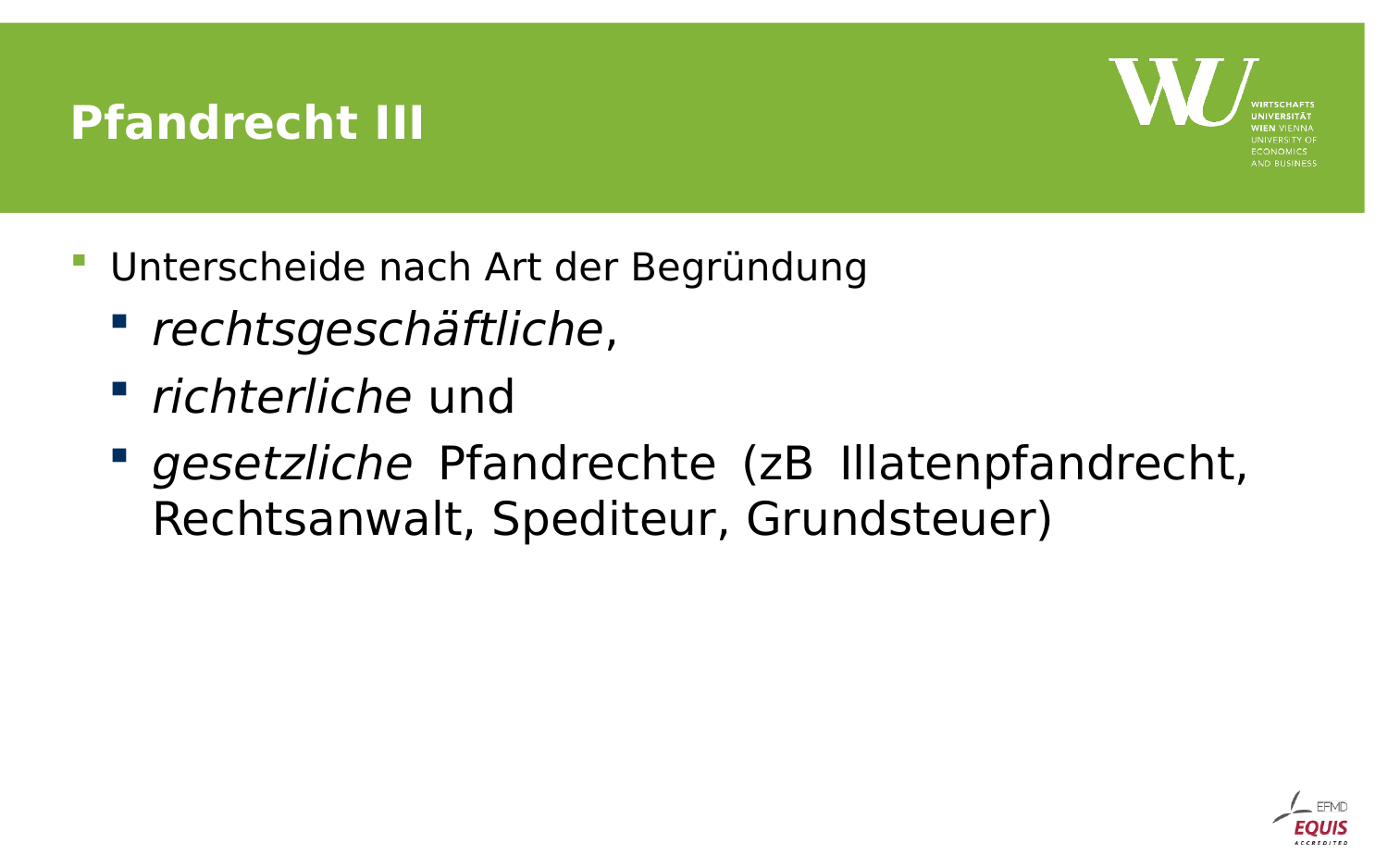

# Pfandrecht III
Unterscheide nach Art der Begründung
rechtsgeschäftliche,
richterliche und
gesetzliche Pfandrechte (zB Illatenpfandrecht, Rechtsanwalt, Spediteur, Grundsteuer)